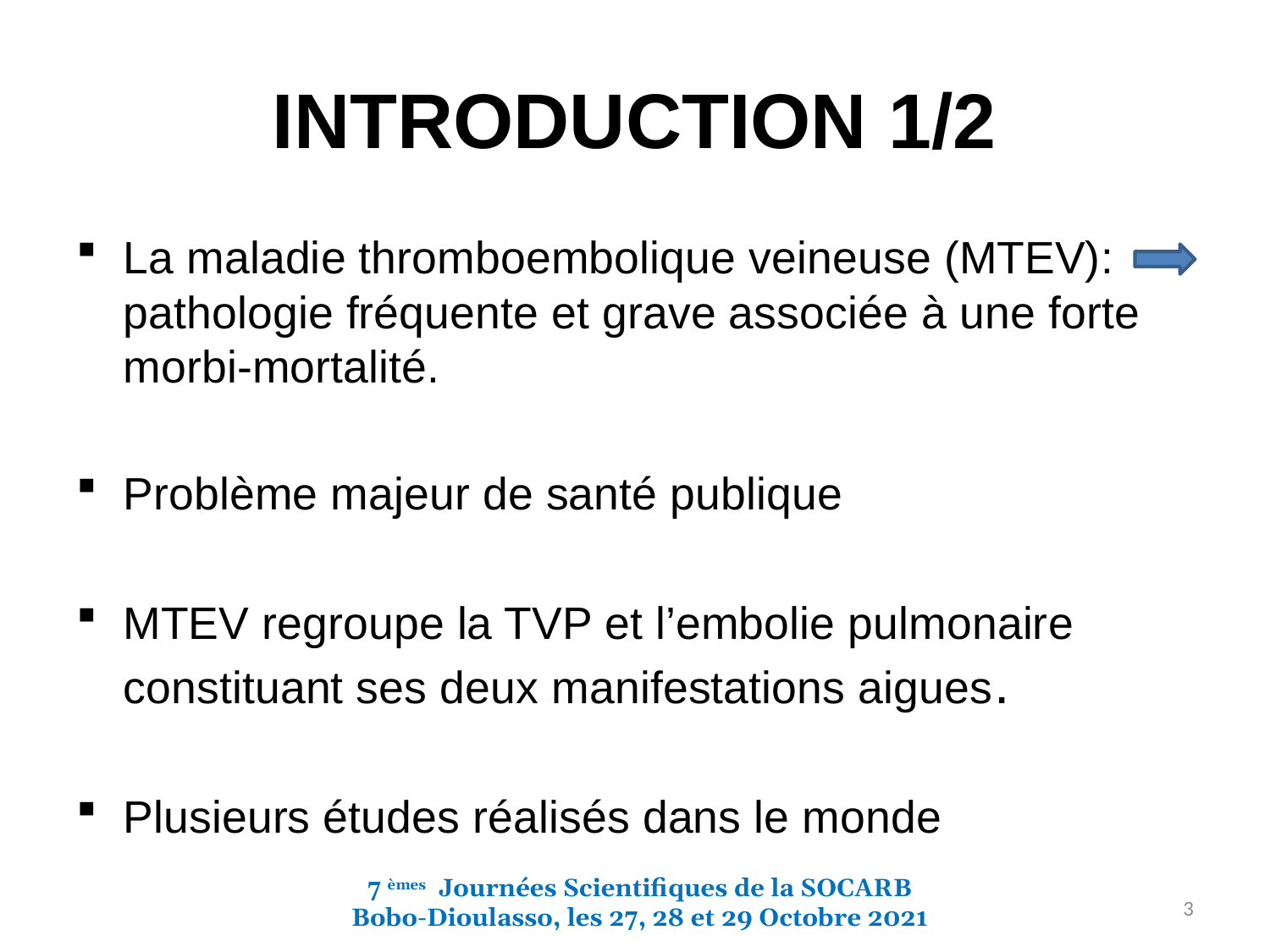

# INTRODUCTION 1/2
La maladie thromboembolique veineuse (MTEV):      pathologie fréquente et grave associée à une forte morbi-mortalité.

Problème majeur de santé publique

MTEV regroupe la TVP et l’embolie pulmonaire constituant ses deux manifestations aigues.

Plusieurs études réalisés dans le monde

7 èmes  Journées Scientifiques de la SOCARB
Bobo-Dioulasso, les 27, 28 et 29 Octobre 2021
3